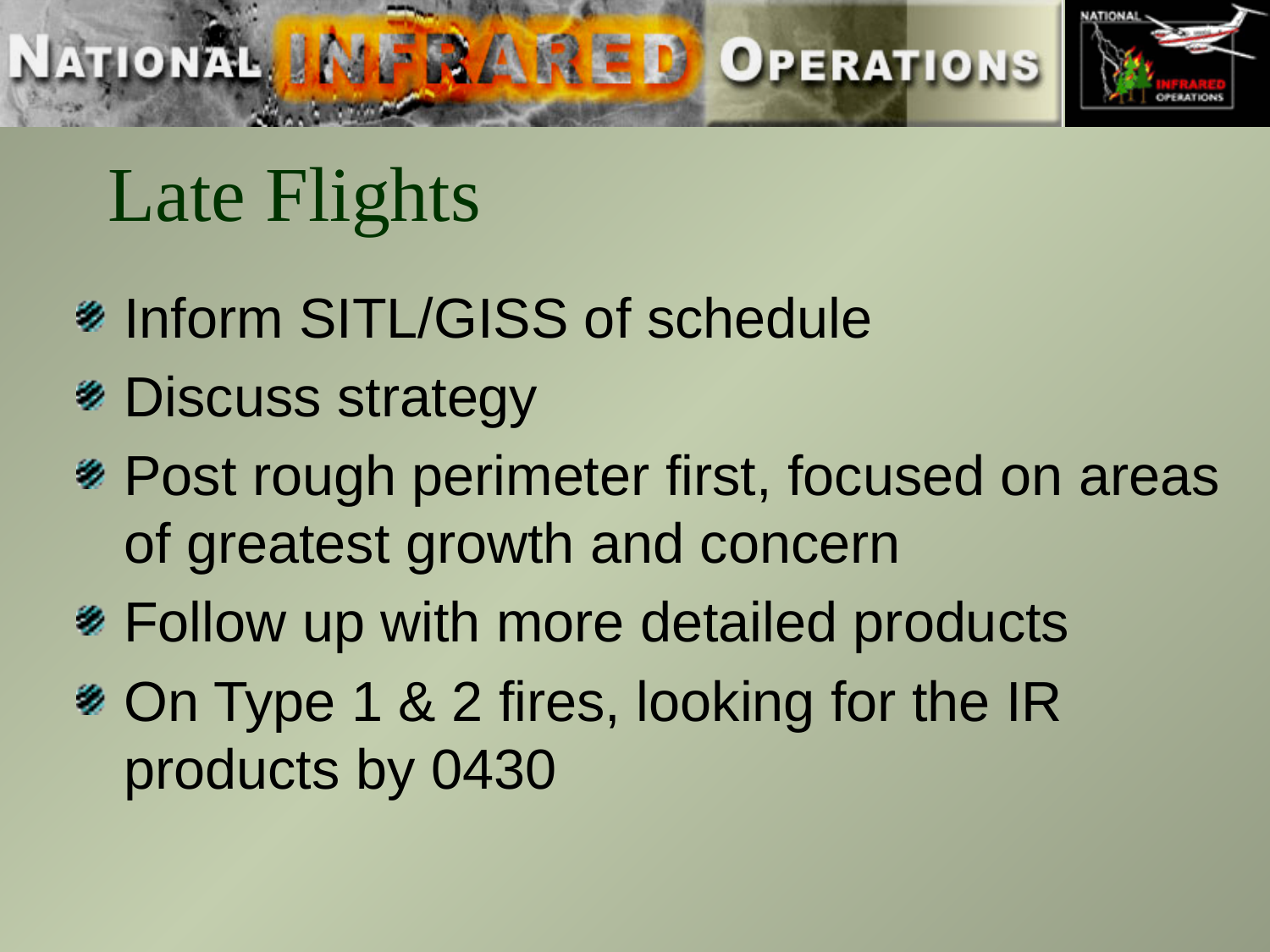

# Late Flights
Inform SITL/GISS of schedule
Discuss strategy
Post rough perimeter first, focused on areas of greatest growth and concern
Follow up with more detailed products
On Type 1 & 2 fires, looking for the IR products by 0430